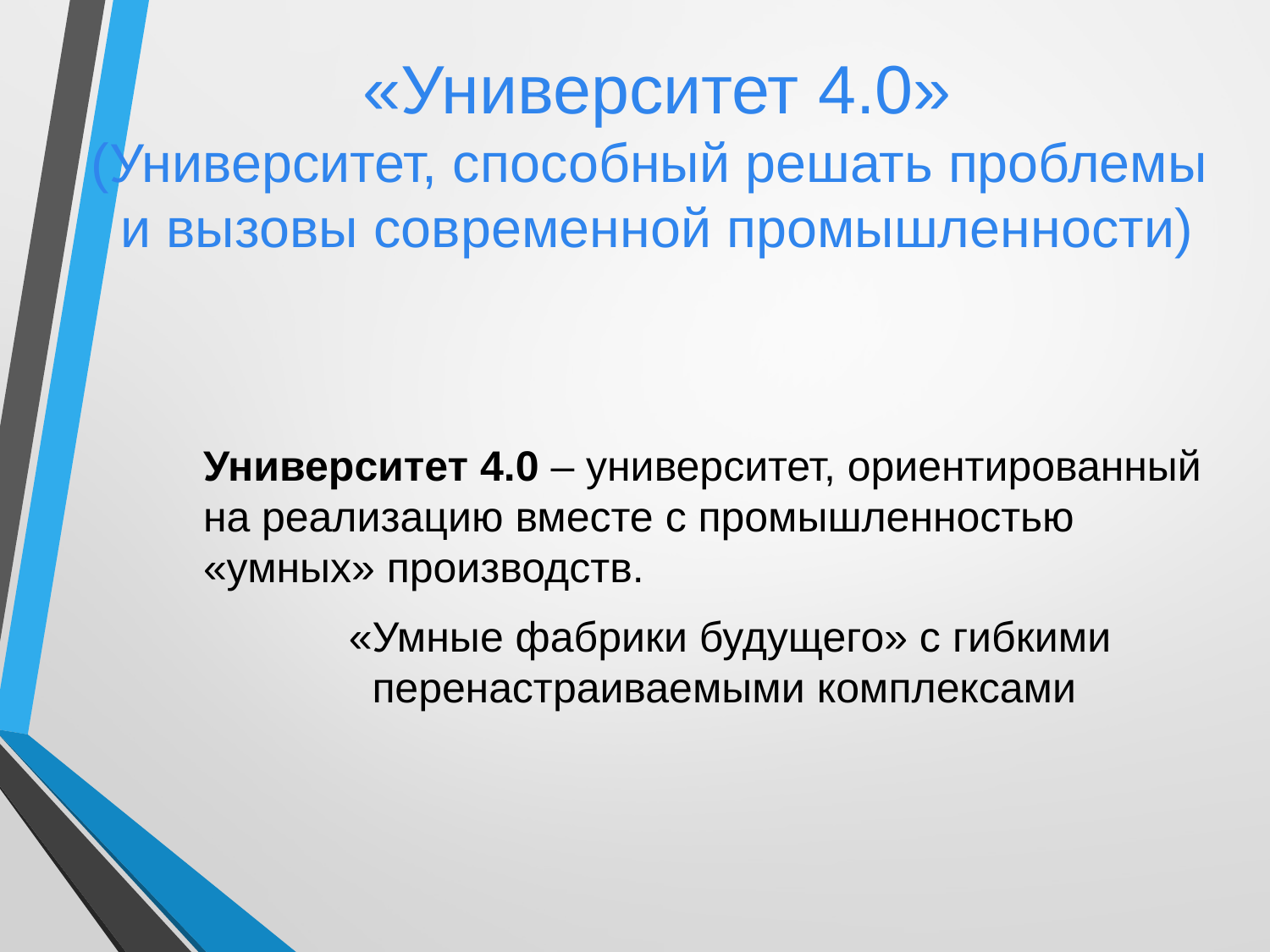

«Университет 4.0»
(Университет, способный решать проблемы
и вызовы современной промышленности)

Университет 4.0 – университет, ориентированный на реализацию вместе с промышленностью «умных» производств.
«Умные фабрики будущего» с гибкими перенастраиваемыми комплексами